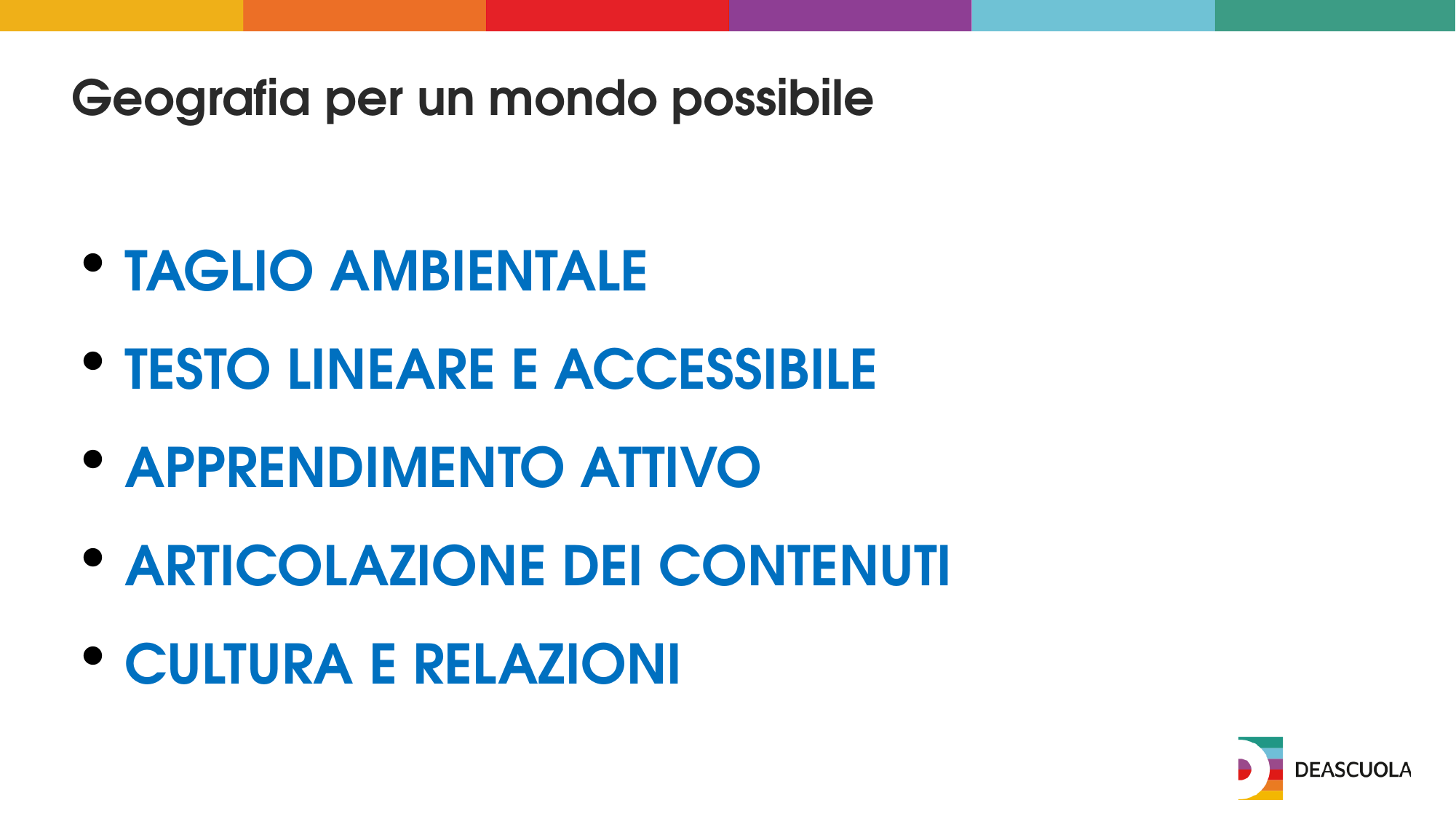

Geografia per un mondo possibile
TAGLIO AMBIENTALE
TESTO LINEARE E ACCESSIBILE
APPRENDIMENTO ATTIVO
ARTICOLAZIONE DEI CONTENUTI
CULTURA E RELAZIONI